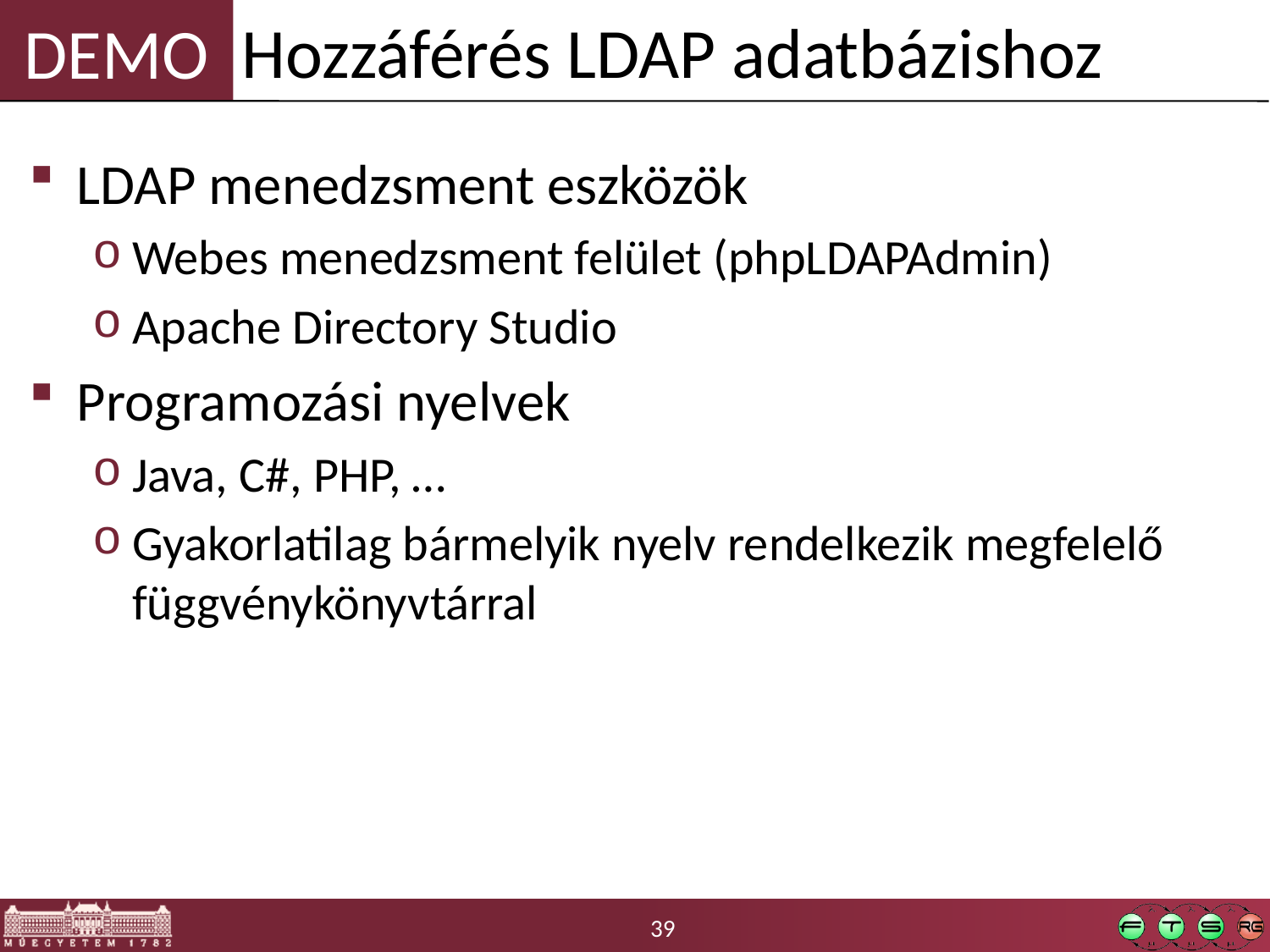

Hozzáférés LDAP adatbázishoz
LDAP menedzsment eszközök
Webes menedzsment felület (phpLDAPAdmin)
Apache Directory Studio
Programozási nyelvek
Java, C#, PHP, …
Gyakorlatilag bármelyik nyelv rendelkezik megfelelő függvénykönyvtárral